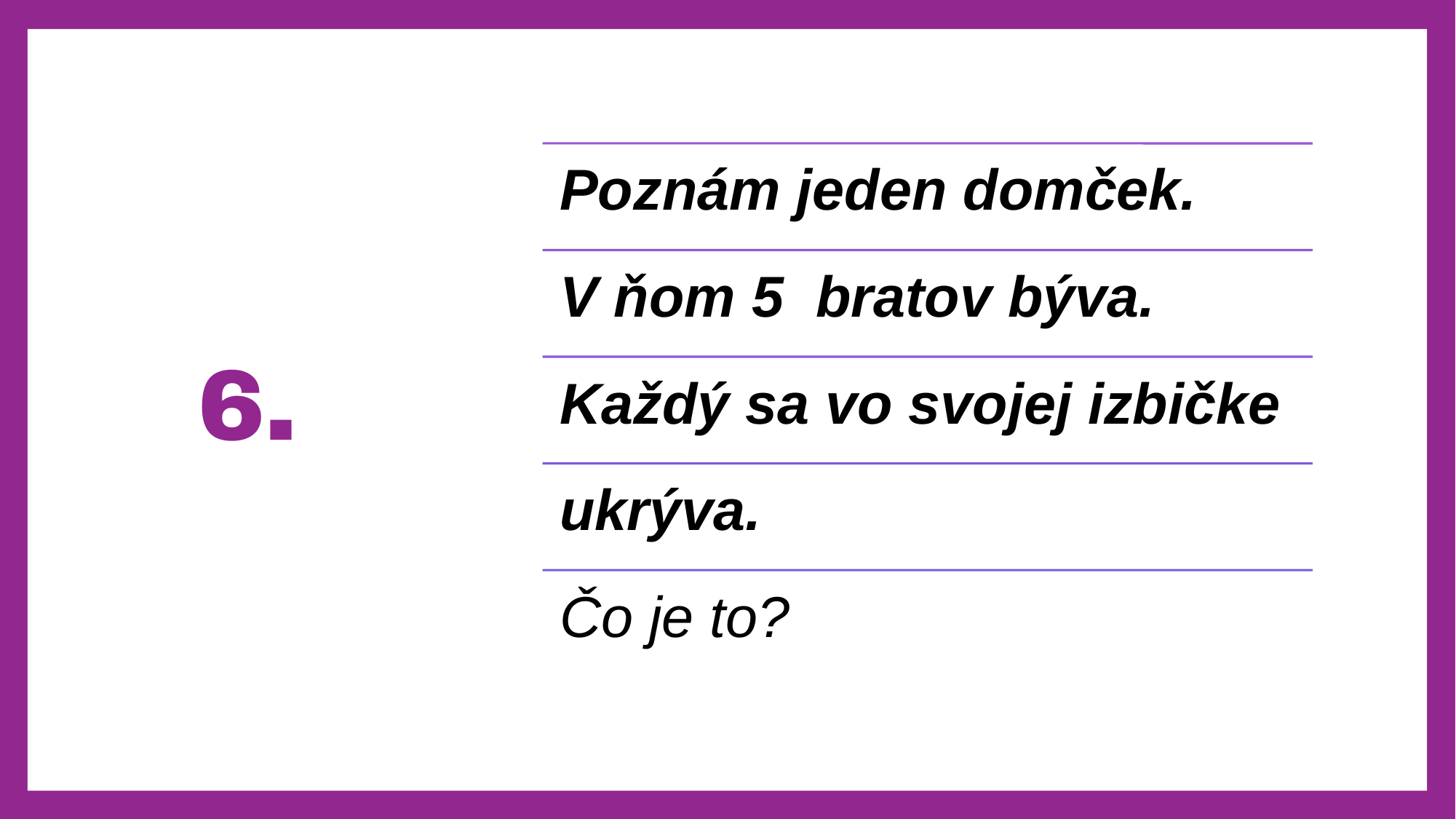

# 6.
Poznám jeden domček.
V ňom 5  bratov býva.
Každý sa vo svojej izbičke
ukrýva.
Čo je to?